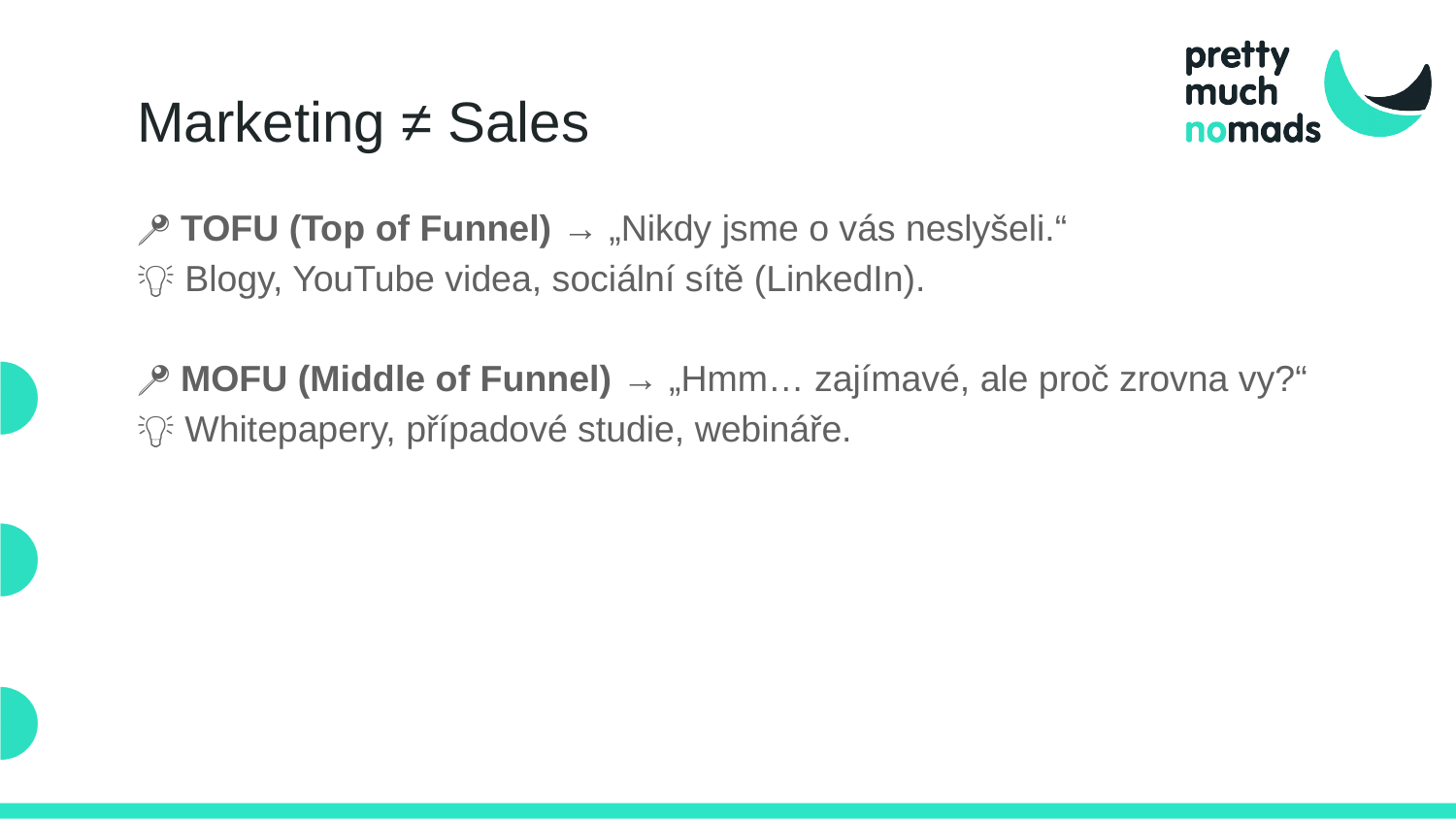

# Marketing ≠ Sales
📍 TOFU (Top of Funnel) → „Nikdy jsme o vás neslyšeli.“
💡 Blogy, YouTube videa, sociální sítě (LinkedIn).

📍 MOFU (Middle of Funnel) → „Hmm… zajímavé, ale proč zrovna vy?“
💡 Whitepapery, případové studie, webináře.